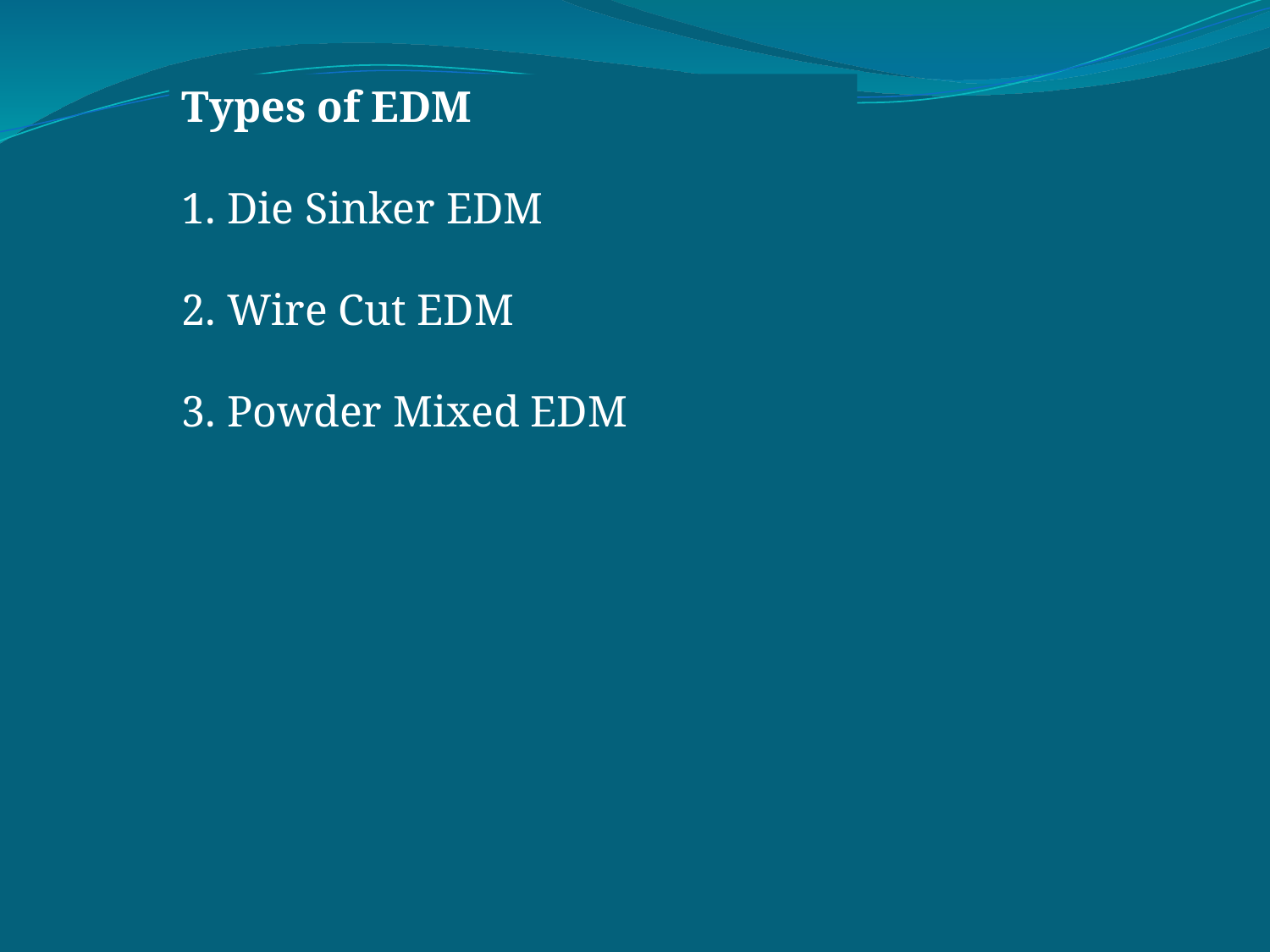

Types of EDM

1. Die Sinker EDM

2. Wire Cut EDM

3. Powder Mixed EDM